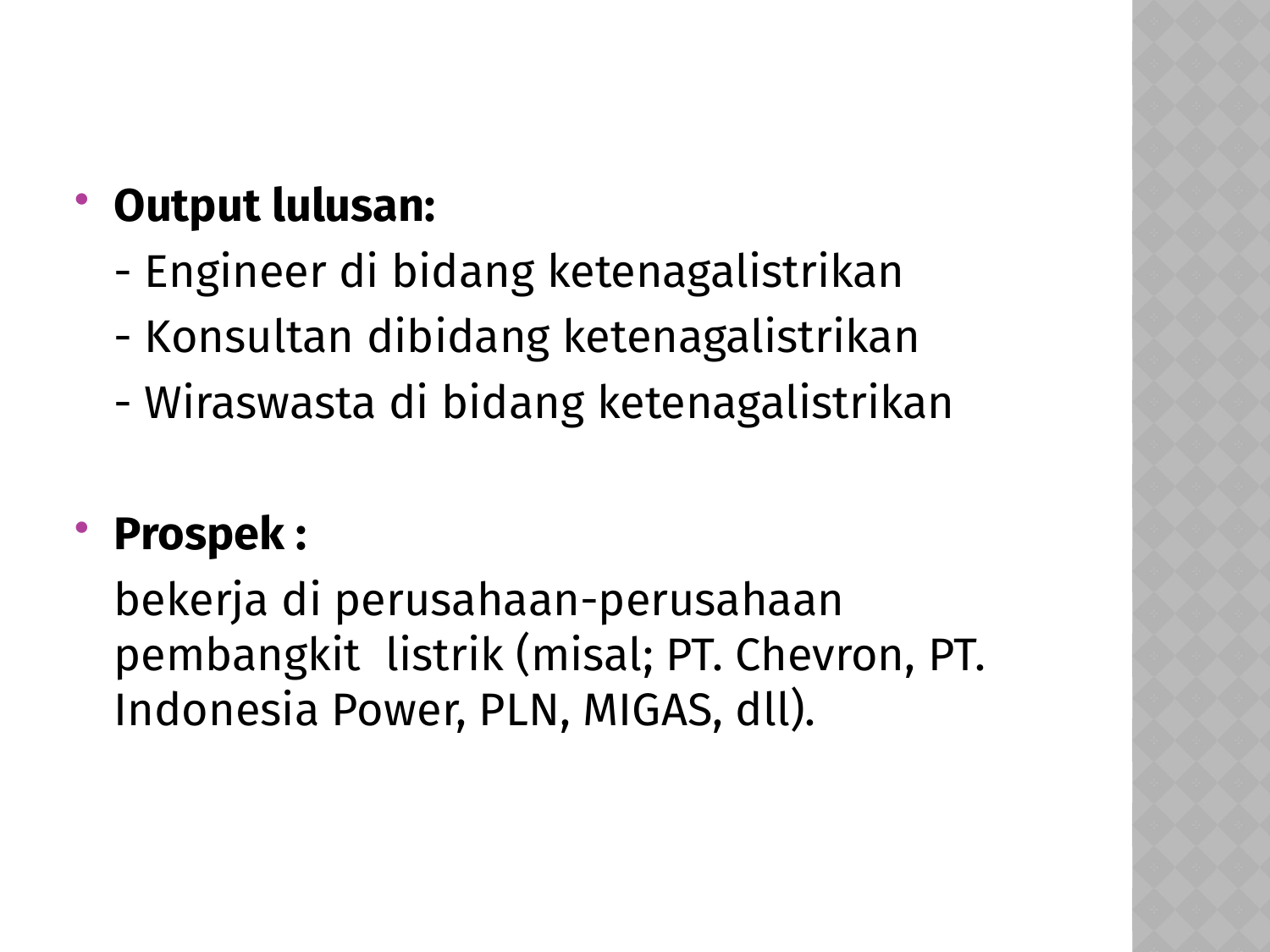

Output lulusan:
	- Engineer di bidang ketenagalistrikan
	- Konsultan dibidang ketenagalistrikan
	- Wiraswasta di bidang ketenagalistrikan

Prospek :
	bekerja di perusahaan-perusahaan pembangkit  listrik (misal; PT. Chevron, PT. Indonesia Power, PLN, MIGAS, dll).